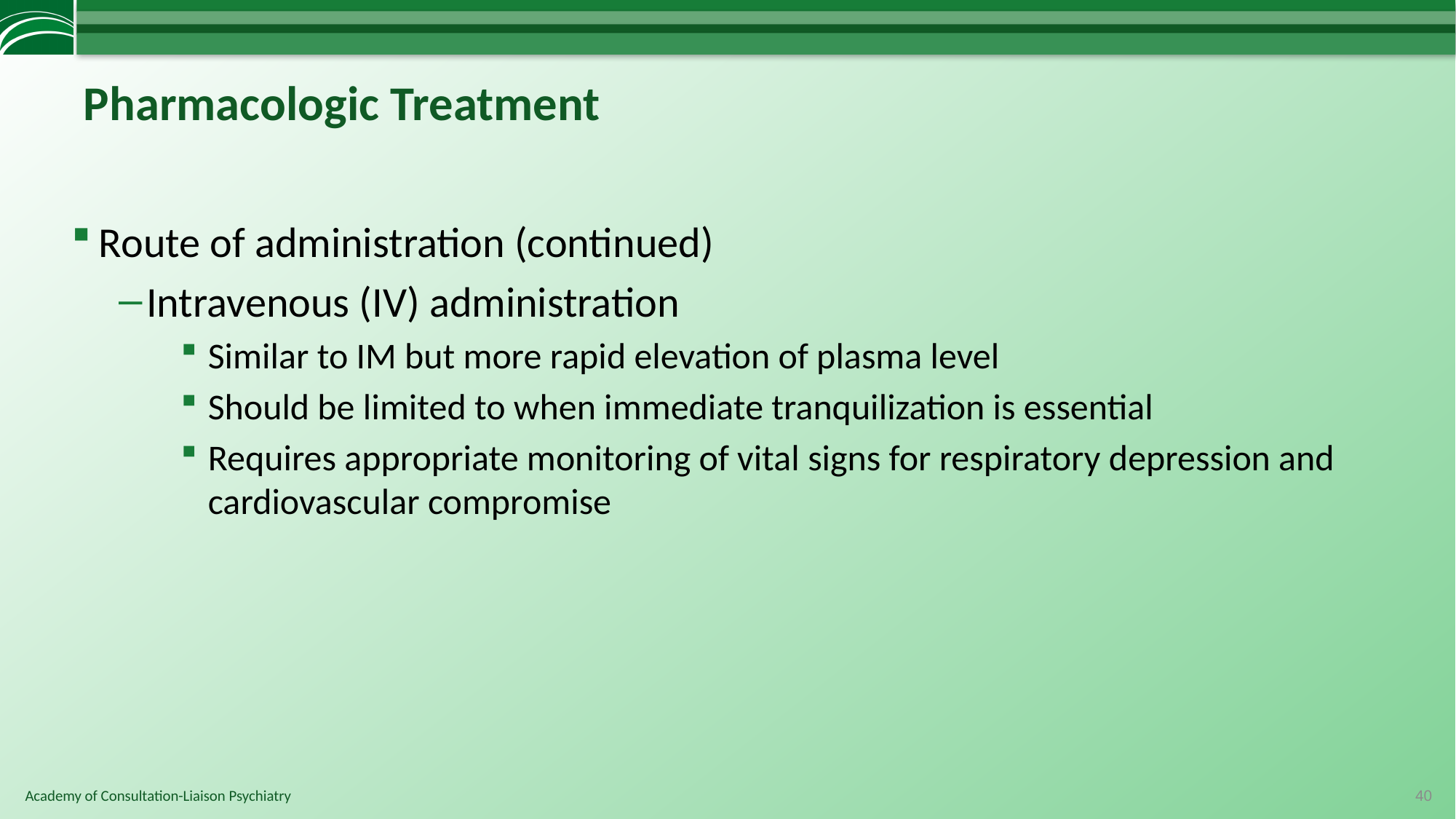

# Pharmacologic Treatment
Route of administration (continued)
Intravenous (IV) administration
Similar to IM but more rapid elevation of plasma level
Should be limited to when immediate tranquilization is essential
Requires appropriate monitoring of vital signs for respiratory depression and cardiovascular compromise
40